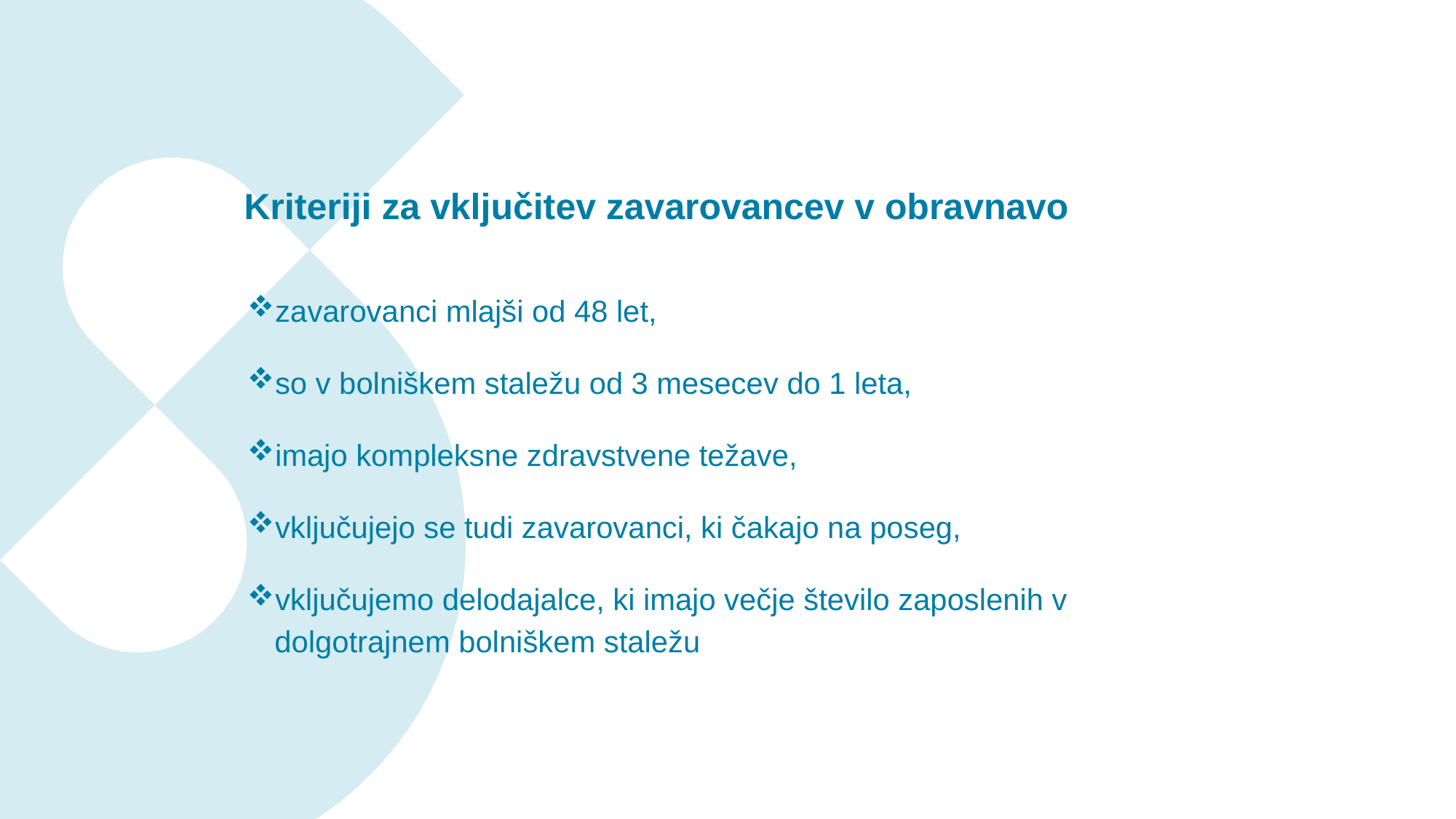

# Kriteriji za vključitev zavarovancev v obravnavo
zavarovanci mlajši od 48 let,
so v bolniškem staležu od 3 mesecev do 1 leta,
imajo kompleksne zdravstvene težave,
vključujejo se tudi zavarovanci, ki čakajo na poseg,
vključujemo delodajalce, ki imajo večje število zaposlenih v dolgotrajnem bolniškem staležu